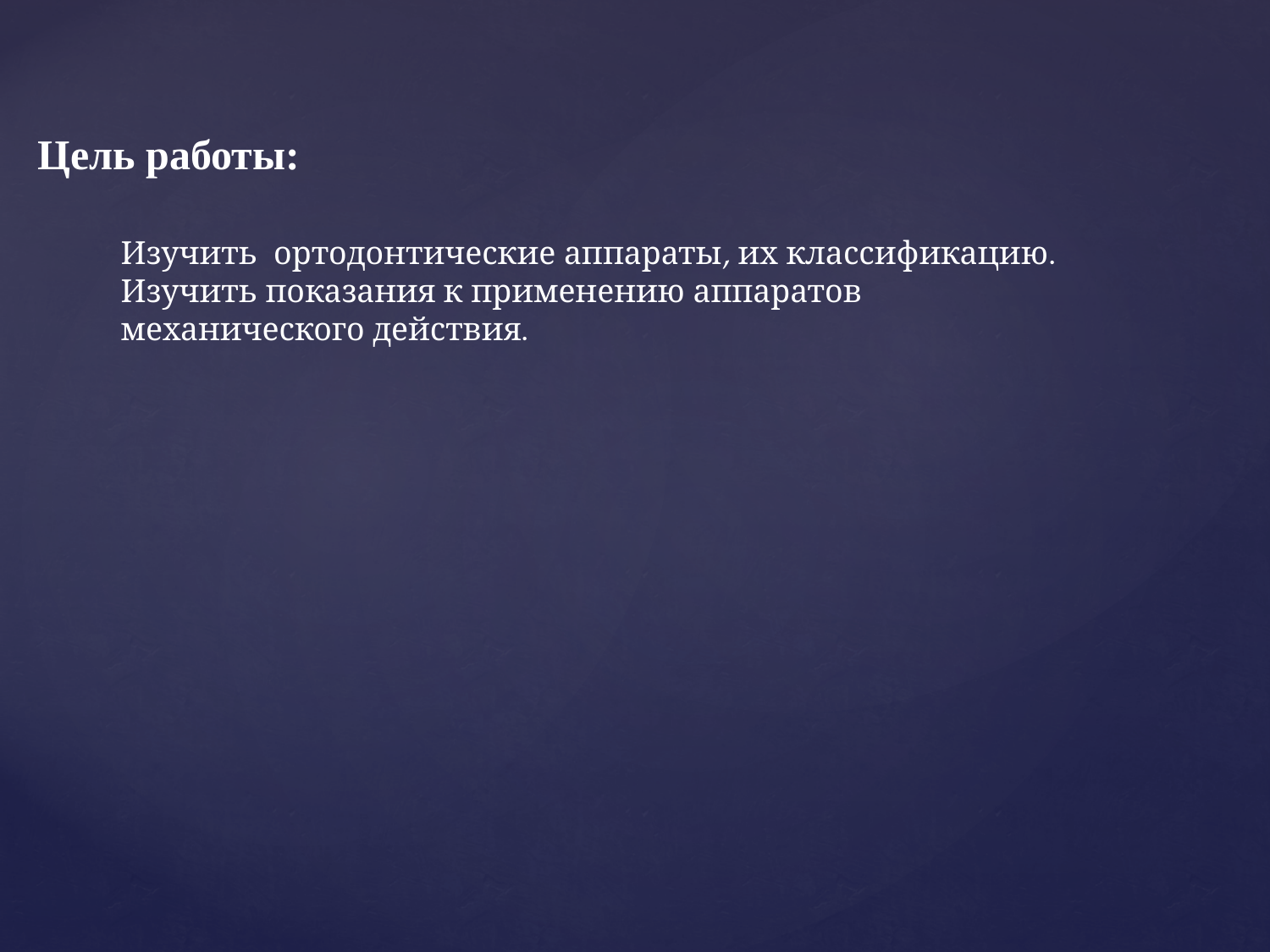

# Цель работы:
Изучить  ортодонтические аппараты, их классификацию. Изучить показания к применению аппаратов механического действия.